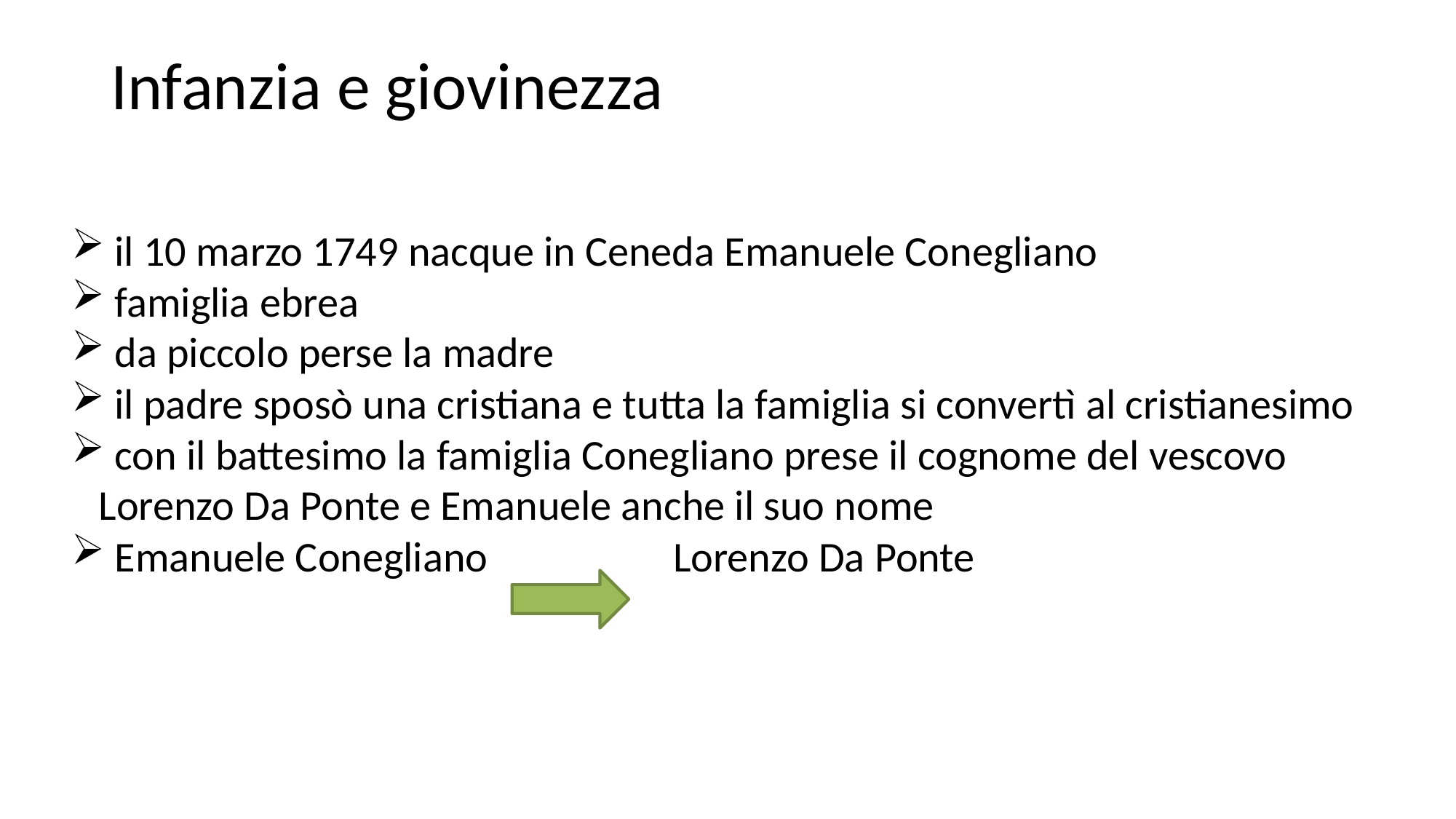

Infanzia e giovinezza

 il 10 marzo 1749 nacque in Ceneda Emanuele Conegliano
 famiglia ebrea
 da piccolo perse la madre
 il padre sposò una cristiana e tutta la famiglia si convertì al cristianesimo
 con il battesimo la famiglia Conegliano prese il cognome del vescovo   Lorenzo Da Ponte e Emanuele anche il suo nome
 Emanuele Conegliano 		   Lorenzo Da Ponte